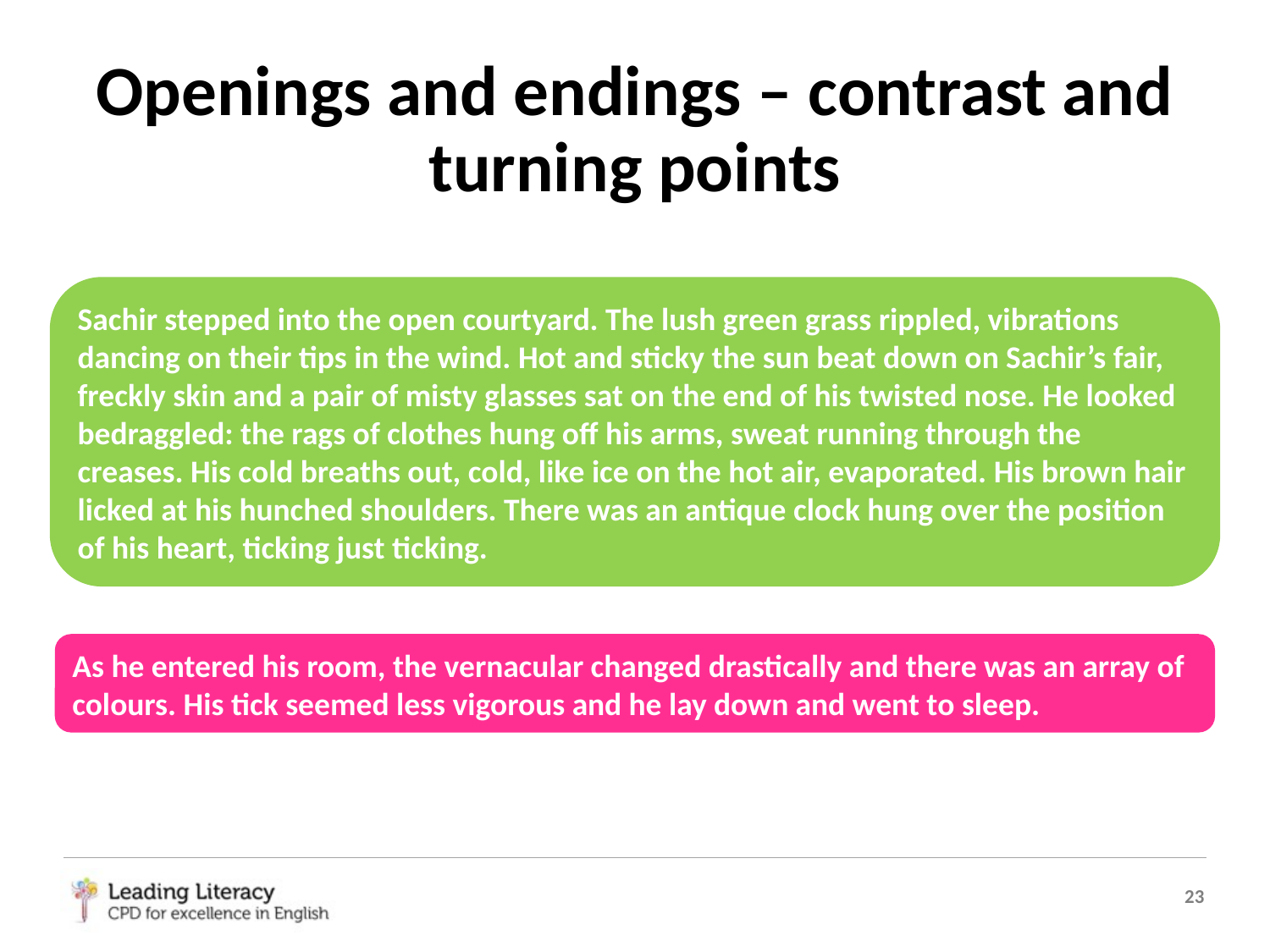

Openings and endings – contrast and turning points
Sachir stepped into the open courtyard. The lush green grass rippled, vibrations dancing on their tips in the wind. Hot and sticky the sun beat down on Sachir’s fair, freckly skin and a pair of misty glasses sat on the end of his twisted nose. He looked bedraggled: the rags of clothes hung off his arms, sweat running through the creases. His cold breaths out, cold, like ice on the hot air, evaporated. His brown hair licked at his hunched shoulders. There was an antique clock hung over the position of his heart, ticking just ticking.
As he entered his room, the vernacular changed drastically and there was an array of colours. His tick seemed less vigorous and he lay down and went to sleep.